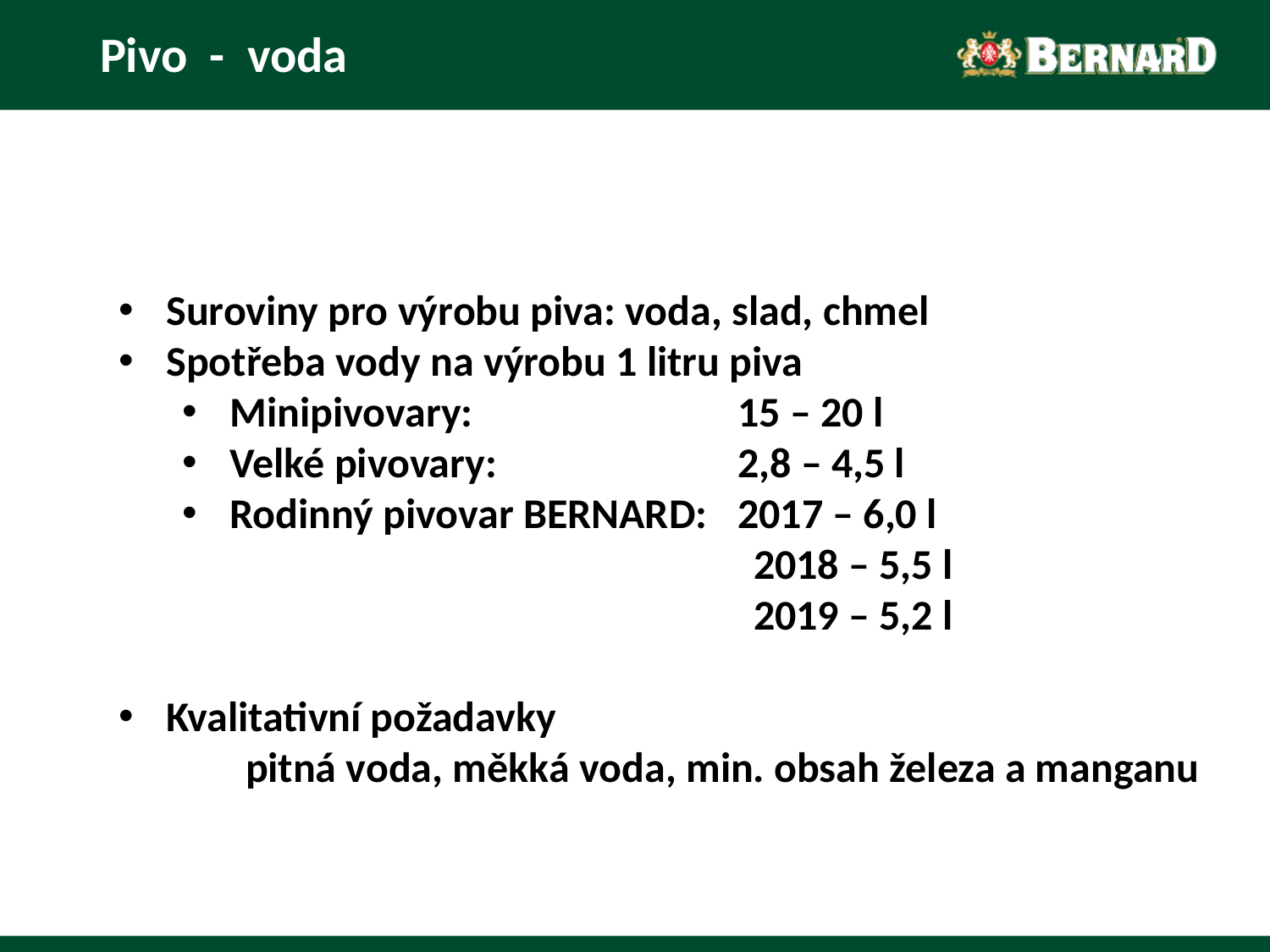

# Pivo  -  voda

Suroviny pro výrobu piva: voda, slad, chmel
Spotřeba vody na výrobu 1 litru piva
Minipivovary: 			15 – 20 l
Velké pivovary: 		2,8 – 4,5 l
Rodinný pivovar BERNARD:	2017 – 6,0 l
      	2018 – 5,5 l
      	2019 – 5,2 l

Kvalitativní požadavky
	pitná voda, měkká voda, min. obsah železa a manganu

Suroviny pro výrobu piva: voda, slad, chmel
Spotřeba vody na výrobu 1 litru piva
Minipivovary: 			15 – 20 l
Velké pivovary: 		2,8 – 4,5 l
Rodinný pivovar BERNARD:	2017 – 6,0 l
      	2018 – 5,5 l
      	2019 – 5,2 l

Kvalitativní požadavky
	pitná voda, měkká voda, min. obsah železa a manganu